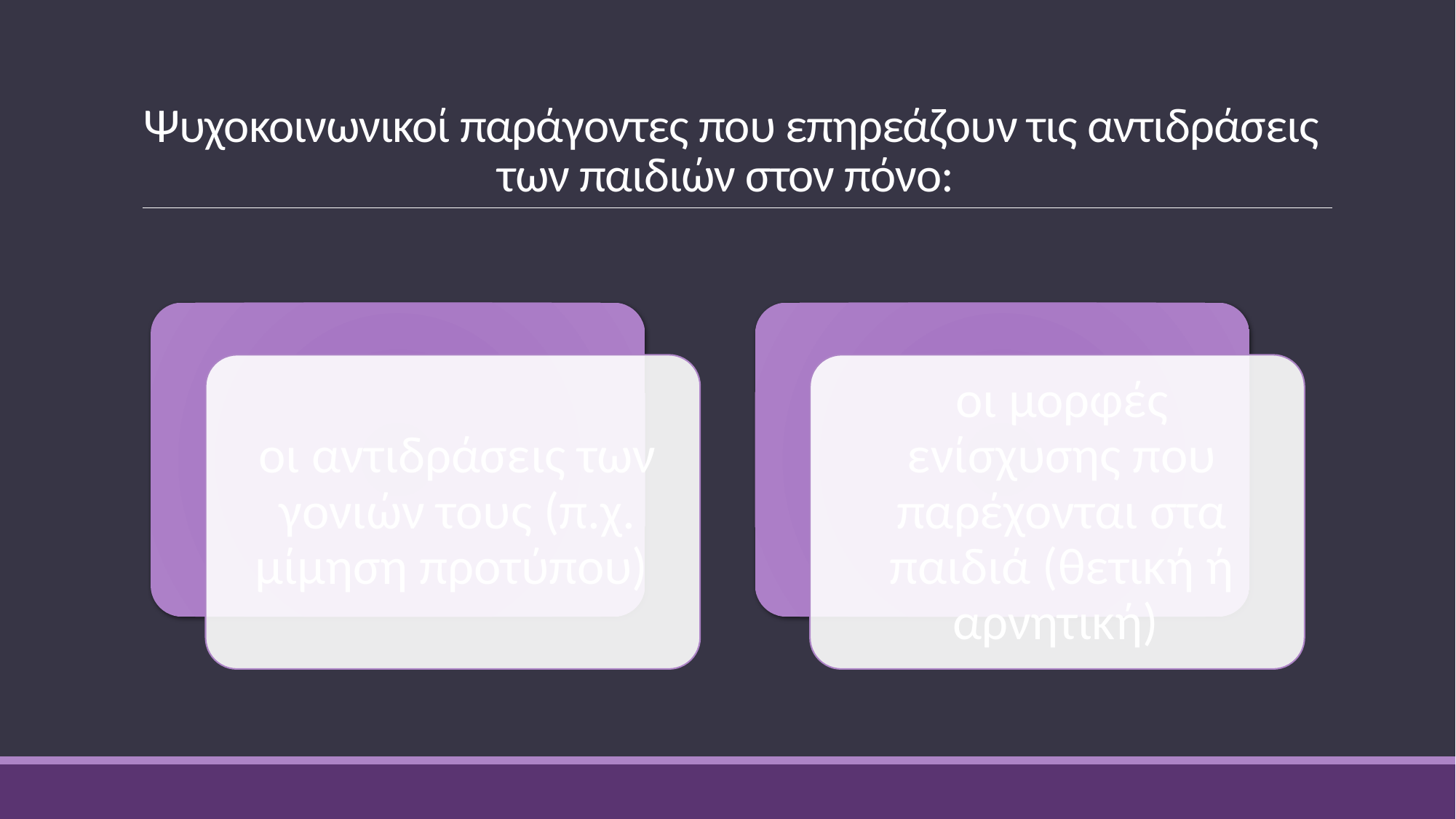

# Ψυχοκοινωνικοί παράγοντες που επηρεάζουν τις αντιδράσεις των παιδιών στον πόνο:
οι αντιδράσεις των γονιών τους (π.χ. μίμηση προτύπου)
οι μορφές ενίσχυσης που παρέχονται στα παιδιά (θετική ή αρνητική)